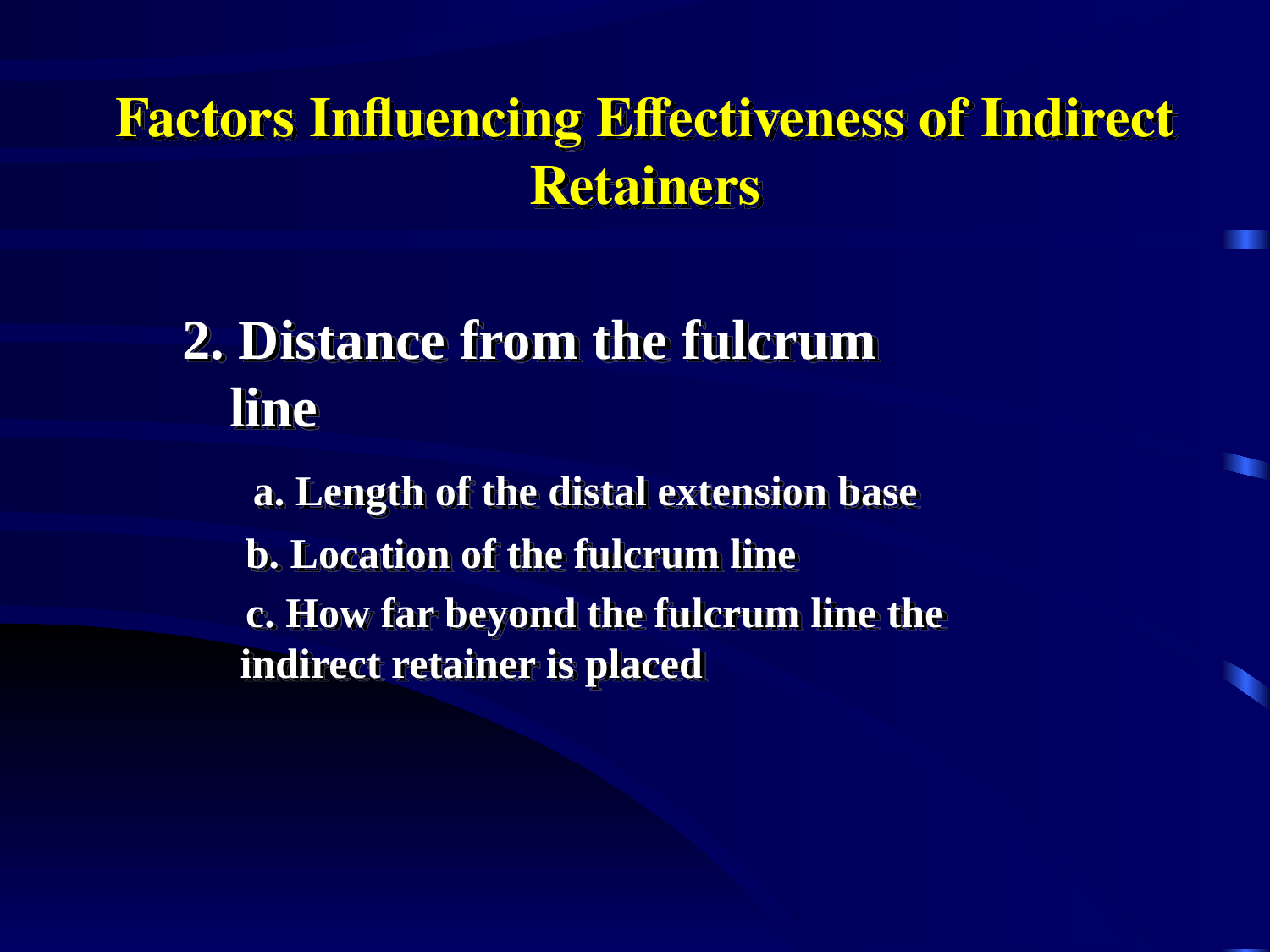

# Factors Influencing Effectiveness of Indirect Retainers
2. Distance from the fulcrum line
     a. Length of the distal extension base
      b. Location of the fulcrum line
      c. How far beyond the fulcrum line the   indirect retainer is placed